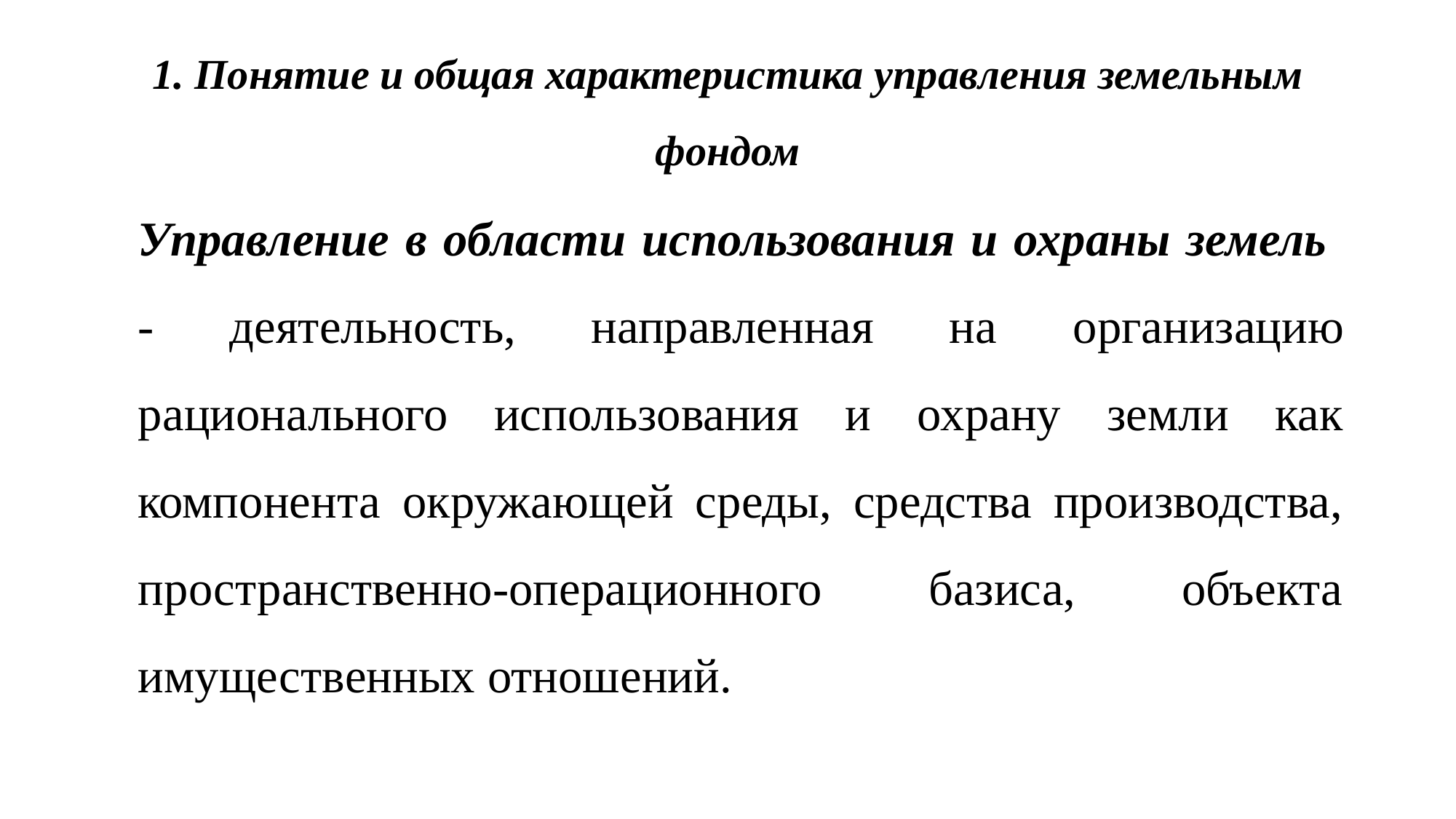

# 1. Понятие и общая характеристика управления земельным фондом
Управление в области использования и охраны земель  - деятельность, направленная на организацию рационального использования и охрану земли как компонента окружающей среды, средства производства, пространственно-операционного базиса, объекта имущественных отношений.